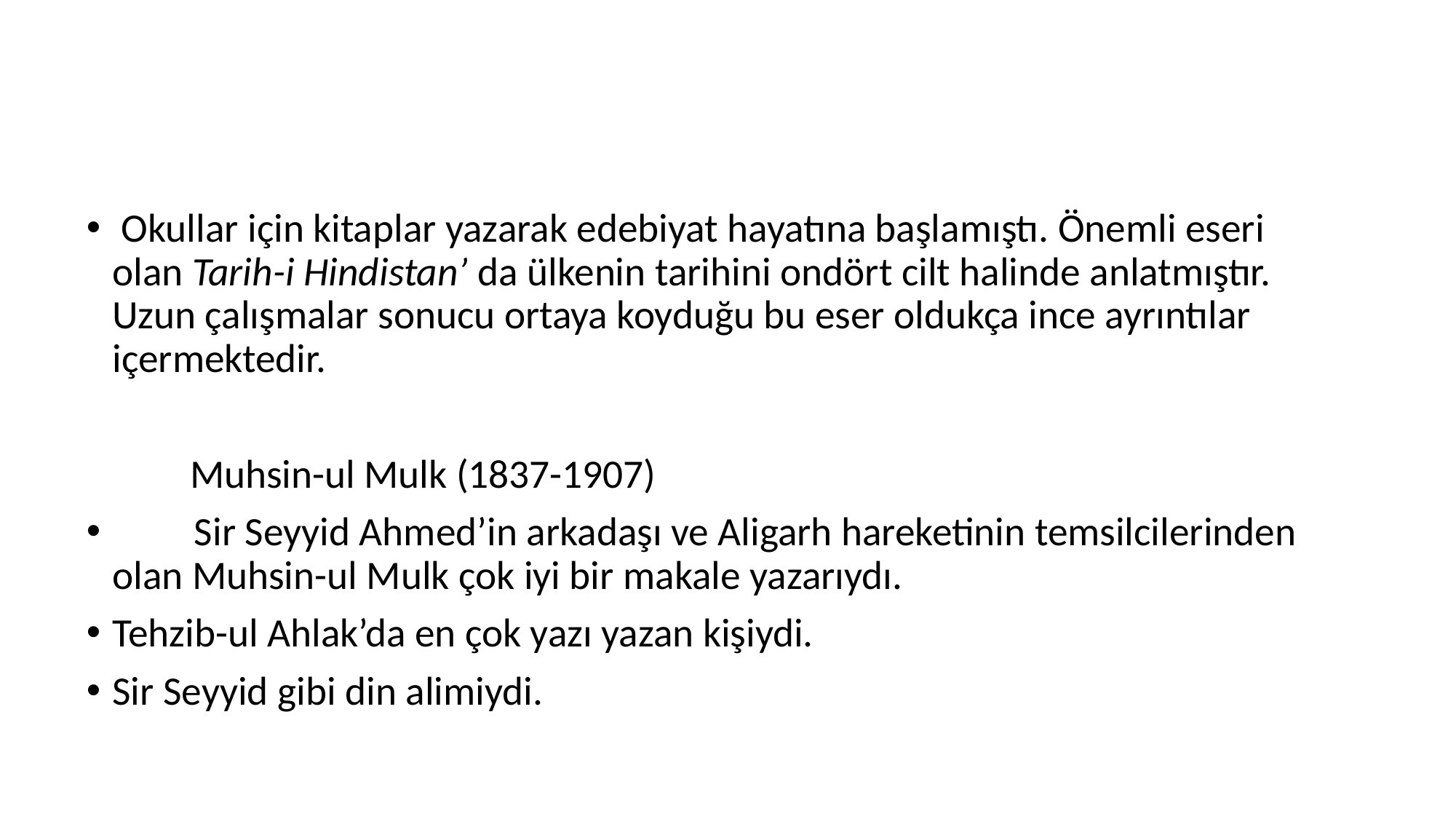

#
 Okullar için kitaplar yazarak edebiyat hayatına başlamıştı. Önemli eseri olan Tarih-i Hindistan’ da ülkenin tarihini ondört cilt halinde anlatmıştır. Uzun çalışmalar sonucu ortaya koyduğu bu eser oldukça ince ayrıntılar içermektedir.

	Muhsin-ul Mulk (1837-1907)
         Sir Seyyid Ahmed’in arkadaşı ve Aligarh hareketinin temsilcilerinden olan Muhsin-ul Mulk çok iyi bir makale yazarıydı.
Tehzib-ul Ahlak’da en çok yazı yazan kişiydi.
Sir Seyyid gibi din alimiydi.